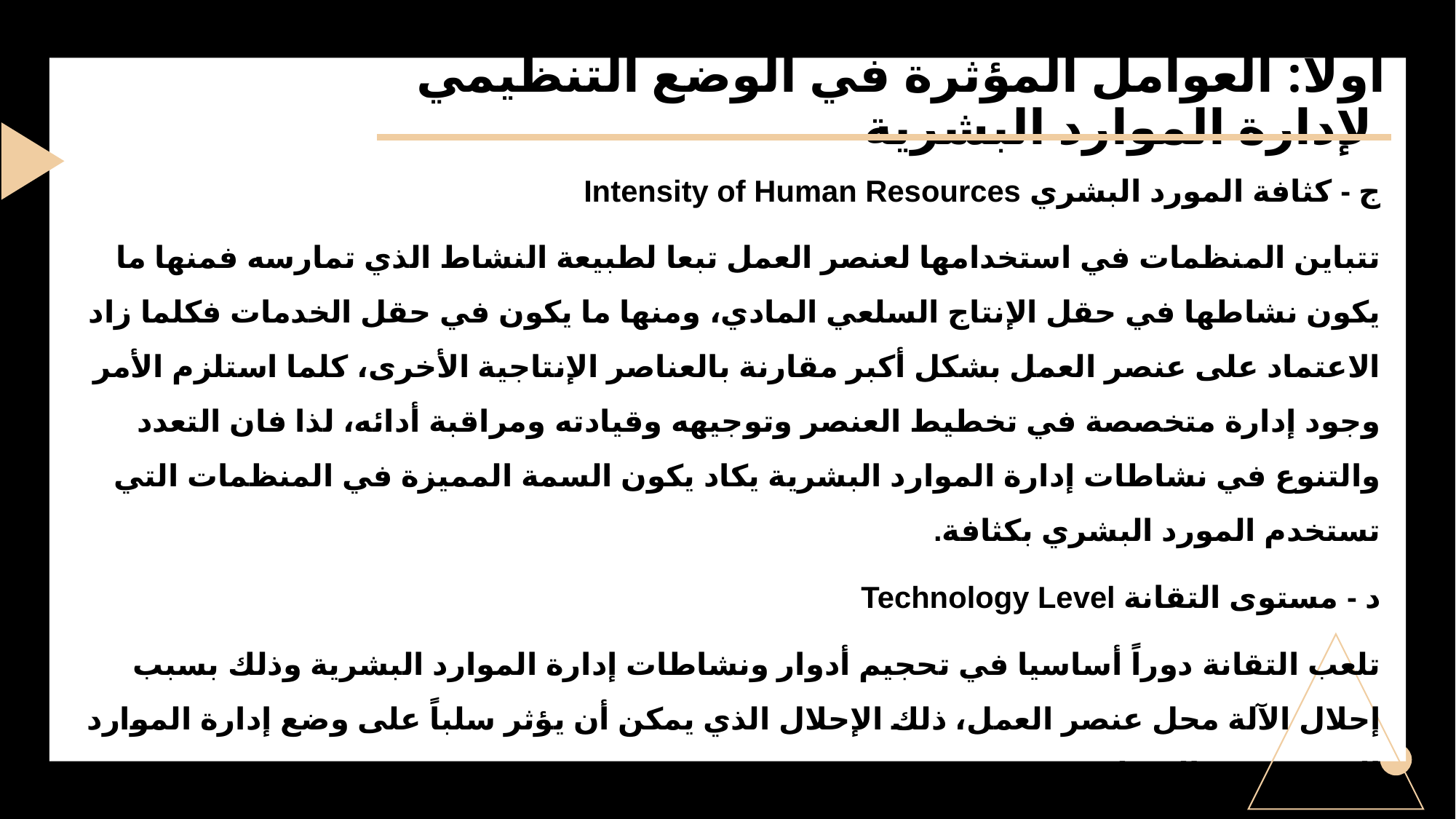

# أولاً: العوامل المؤثرة في الوضع التنظيمي لإدارة الموارد البشرية

ج - كثافة المورد البشري Intensity of Human Resources
تتباين المنظمات في استخدامها لعنصر العمل تبعا لطبيعة النشاط الذي تمارسه فمنها ما يكون نشاطها في حقل الإنتاج السلعي المادي، ومنها ما يكون في حقل الخدمات فكلما زاد الاعتماد على عنصر العمل بشكل أكبر مقارنة بالعناصر الإنتاجية الأخرى، كلما استلزم الأمر وجود إدارة متخصصة في تخطيط العنصر وتوجيهه وقيادته ومراقبة أدائه، لذا فان التعدد والتنوع في نشاطات إدارة الموارد البشرية يكاد يكون السمة المميزة في المنظمات التي تستخدم المورد البشري بكثافة.
د - مستوى التقانة Technology Level
تلعب التقانة دوراً أساسيا في تحجيم أدوار ونشاطات إدارة الموارد البشرية وذلك بسبب إحلال الآلة محل عنصر العمل، ذلك الإحلال الذي يمكن أن يؤثر سلباً على وضع إدارة الموارد البشرية في المنظمة.